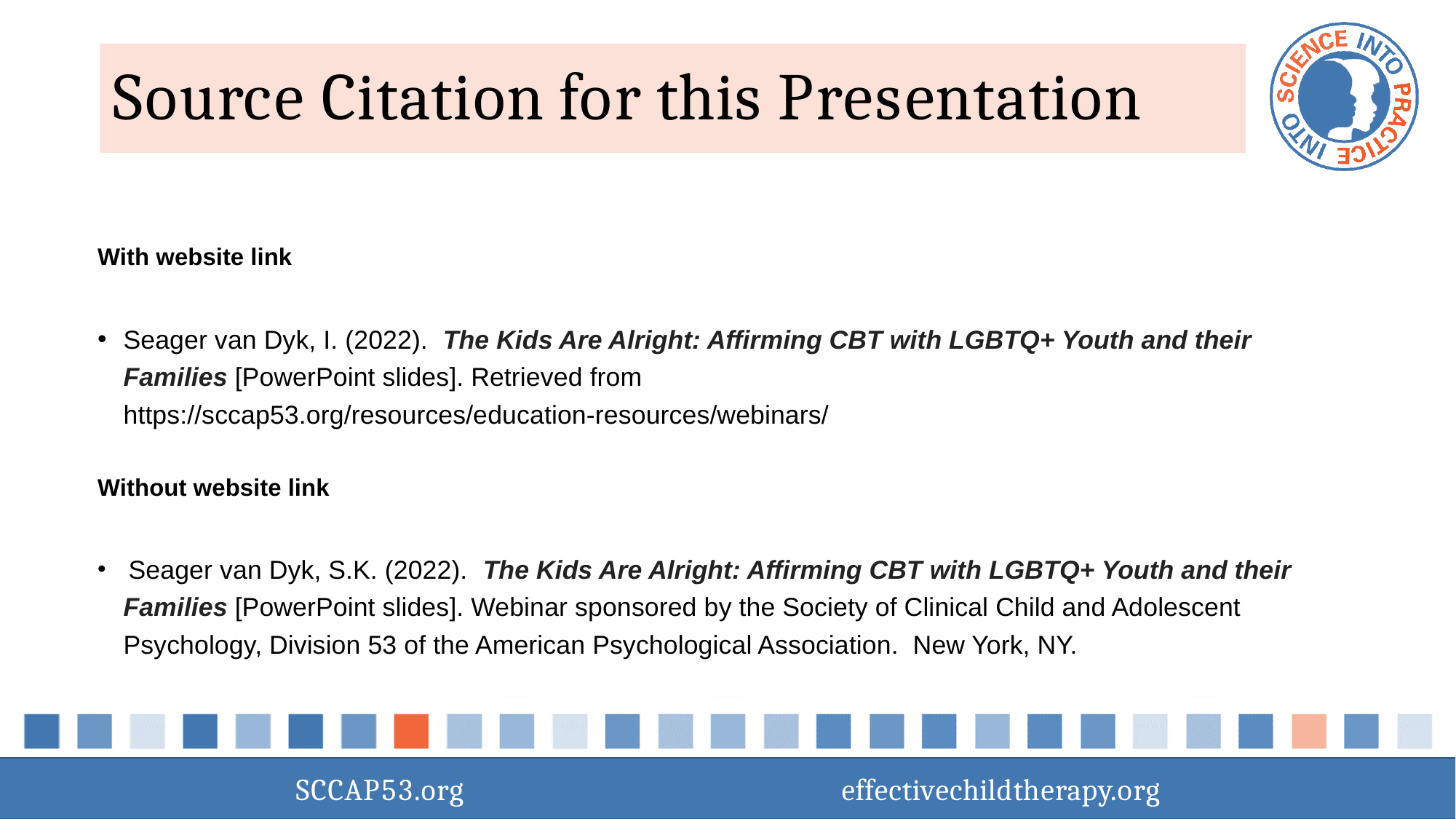

# Source Citation for this Presentation

With website link

Seager van Dyk, I. (2022).  The Kids Are Alright: Affirming CBT with LGBTQ+ Youth and their Families [PowerPoint slides]. Retrieved from https://sccap53.org/resources/education-resources/webinars/

Without website link

 Seager van Dyk, S.K. (2022).  The Kids Are Alright: Affirming CBT with LGBTQ+ Youth and their Families [PowerPoint slides]. Webinar sponsored by the Society of Clinical Child and Adolescent Psychology, Division 53 of the American Psychological Association.  New York, NY.